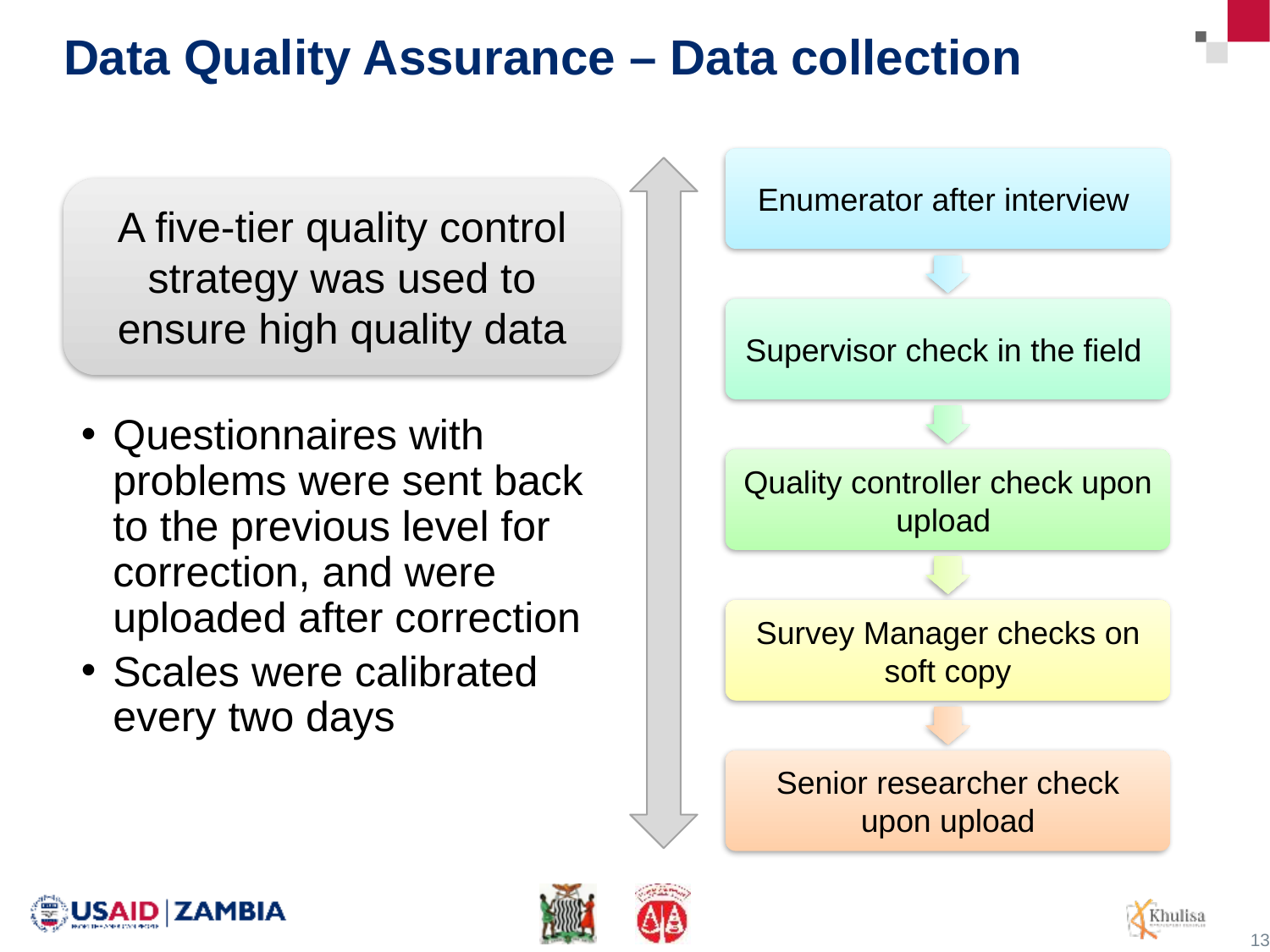

# Data Quality Assurance – Data collection
Enumerator after interview

Supervisor check in the field

Quality controller check upon upload

Survey Manager checks on soft copy

Senior researcher check upon upload

A five-tier quality control strategy was used to ensure high quality data

Questionnaires with problems were sent back to the previous level for correction, and were uploaded after correction
Scales were calibrated every two days
13